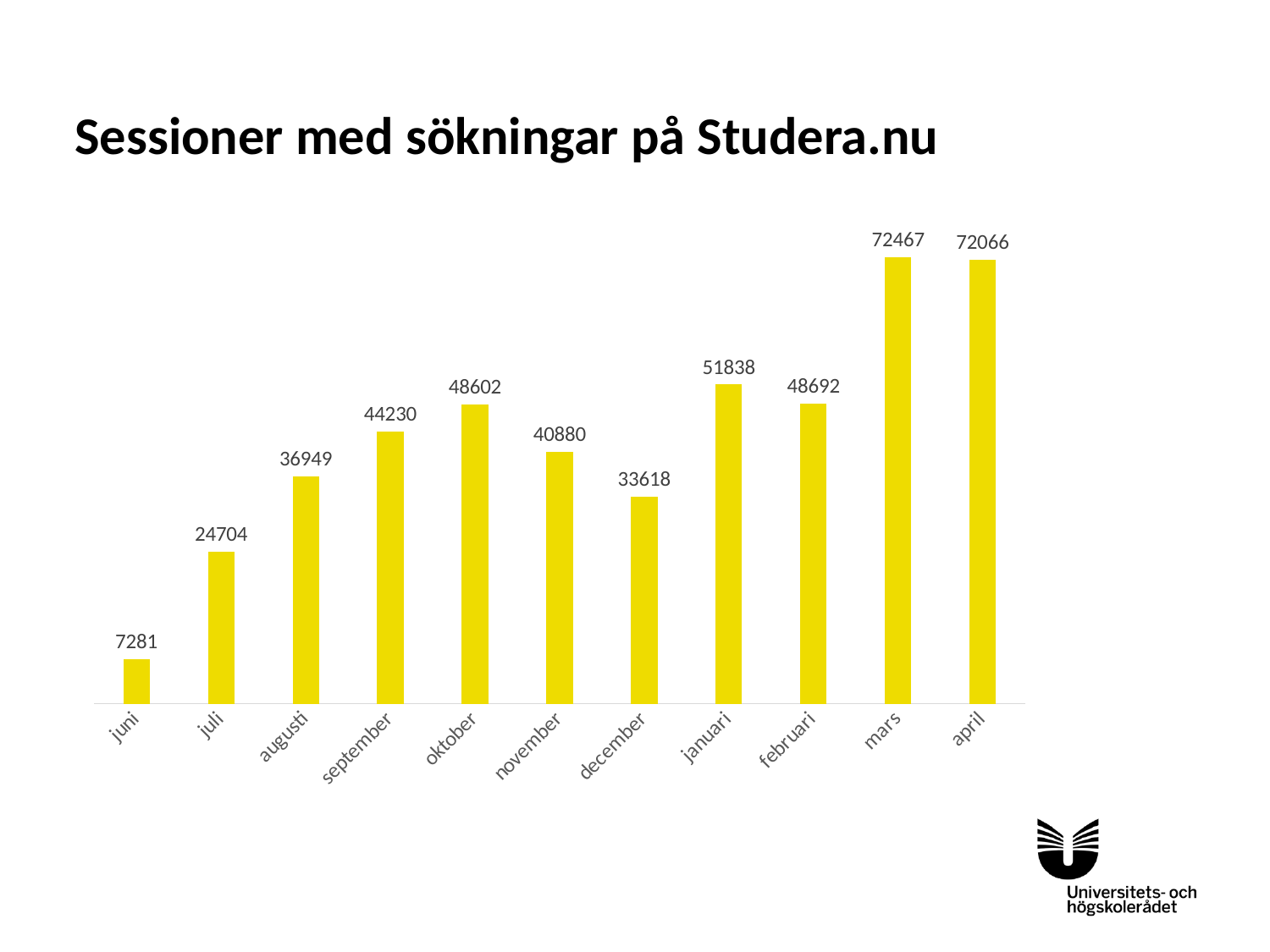

# Sessioner med sökningar på Studera.nu

### Chart

| Category | Serie 1 |
|---|---|
| juni | 7281.0 |
| juli | 24704.0 |
| augusti | 36949.0 |
| september | 44230.0 |
| oktober | 48602.0 |
| november | 40880.0 |
| december | 33618.0 |
| januari | 51838.0 |
| februari | 48692.0 |
| mars | 72467.0 |
| april | 72066.0 |